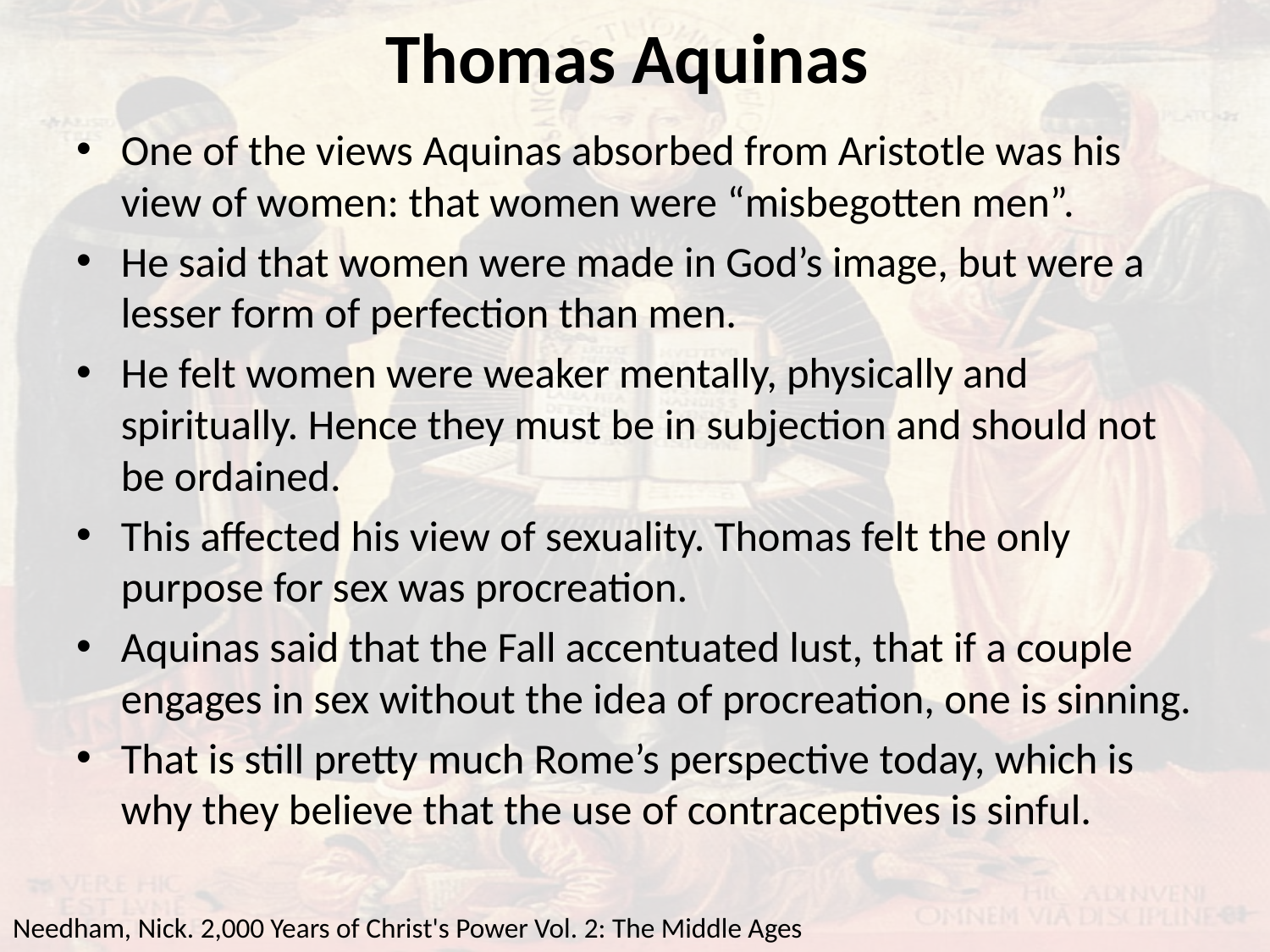

# Thomas Aquinas
One of the views Aquinas absorbed from Aristotle was his view of women: that women were “misbegotten men”.
He said that women were made in God’s image, but were a lesser form of perfection than men.
He felt women were weaker mentally, physically and spiritually. Hence they must be in subjection and should not be ordained.
This affected his view of sexuality. Thomas felt the only purpose for sex was procreation.
Aquinas said that the Fall accentuated lust, that if a couple engages in sex without the idea of procreation, one is sinning.
That is still pretty much Rome’s perspective today, which is why they believe that the use of contraceptives is sinful.

Needham, Nick. 2,000 Years of Christ's Power Vol. 2: The Middle Ages